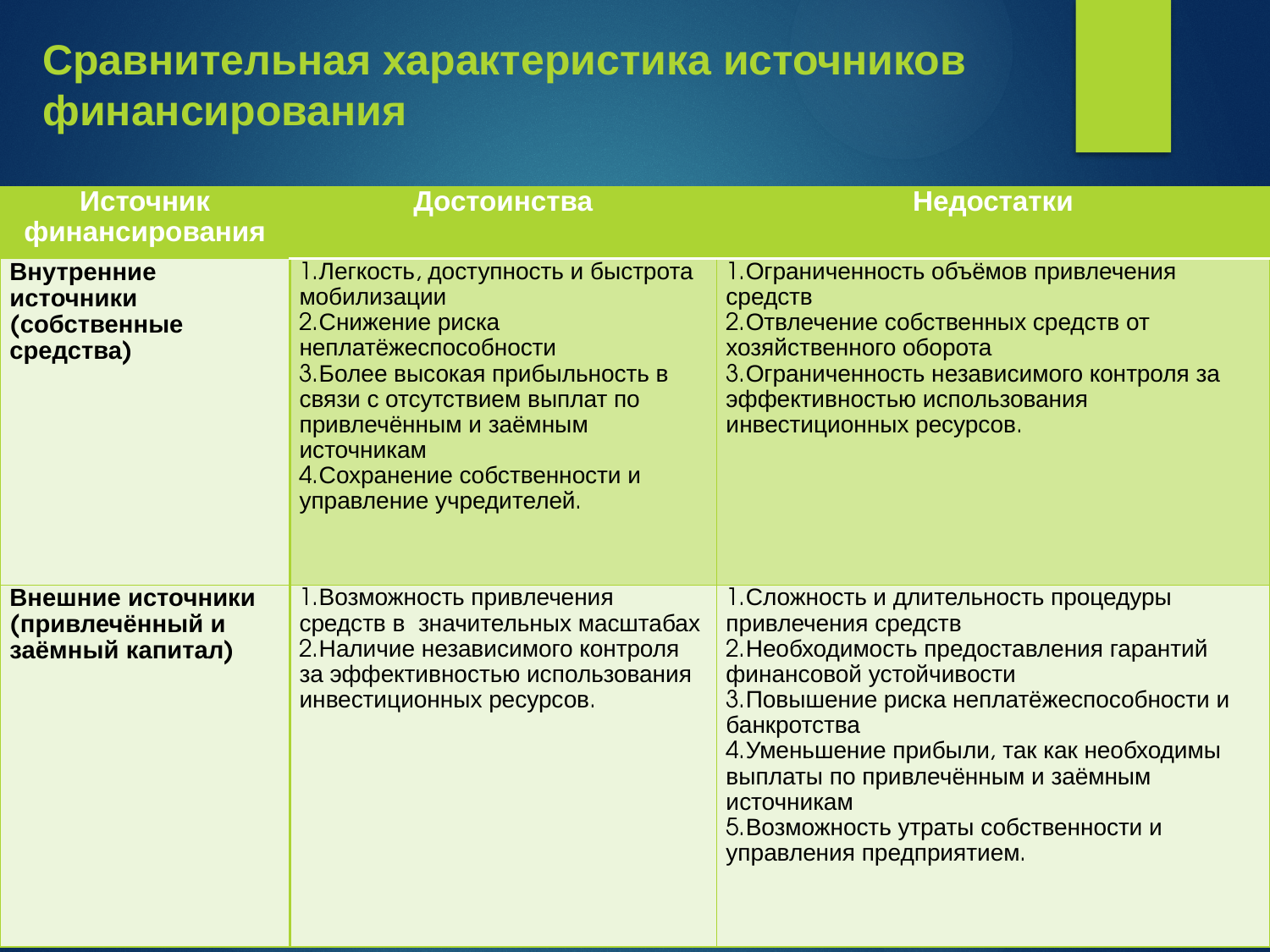

Сравнительная характеристика источников финансирования
| Источник финансирования | Достоинства | Недостатки |
| --- | --- | --- |
| Внутренние источники (собственные средства) | 1.Легкость, доступность и быстрота мобилизации 2.Снижение риска неплатёжеспособности 3.Более высокая прибыльность в связи с отсутствием выплат по привлечённым и заёмным источникам 4.Сохранение собственности и управление учредителей. | 1.Ограниченность объёмов привлечения средств 2.Отвлечение собственных средств от хозяйственного оборота 3.Ограниченность независимого контроля за эффективностью использования инвестиционных ресурсов. |
| Внешние источники (привлечённый и заёмный капитал) | 1.Возможность привлечения средств в значительных масштабах 2.Наличие независимого контроля за эффективностью использования инвестиционных ресурсов. | 1.Сложность и длительность процедуры привлечения средств 2.Необходимость предоставления гарантий финансовой устойчивости 3.Повышение риска неплатёжеспособности и банкротства 4.Уменьшение прибыли, так как необходимы выплаты по привлечённым и заёмным источникам 5.Возможность утраты собственности и управления предприятием. |